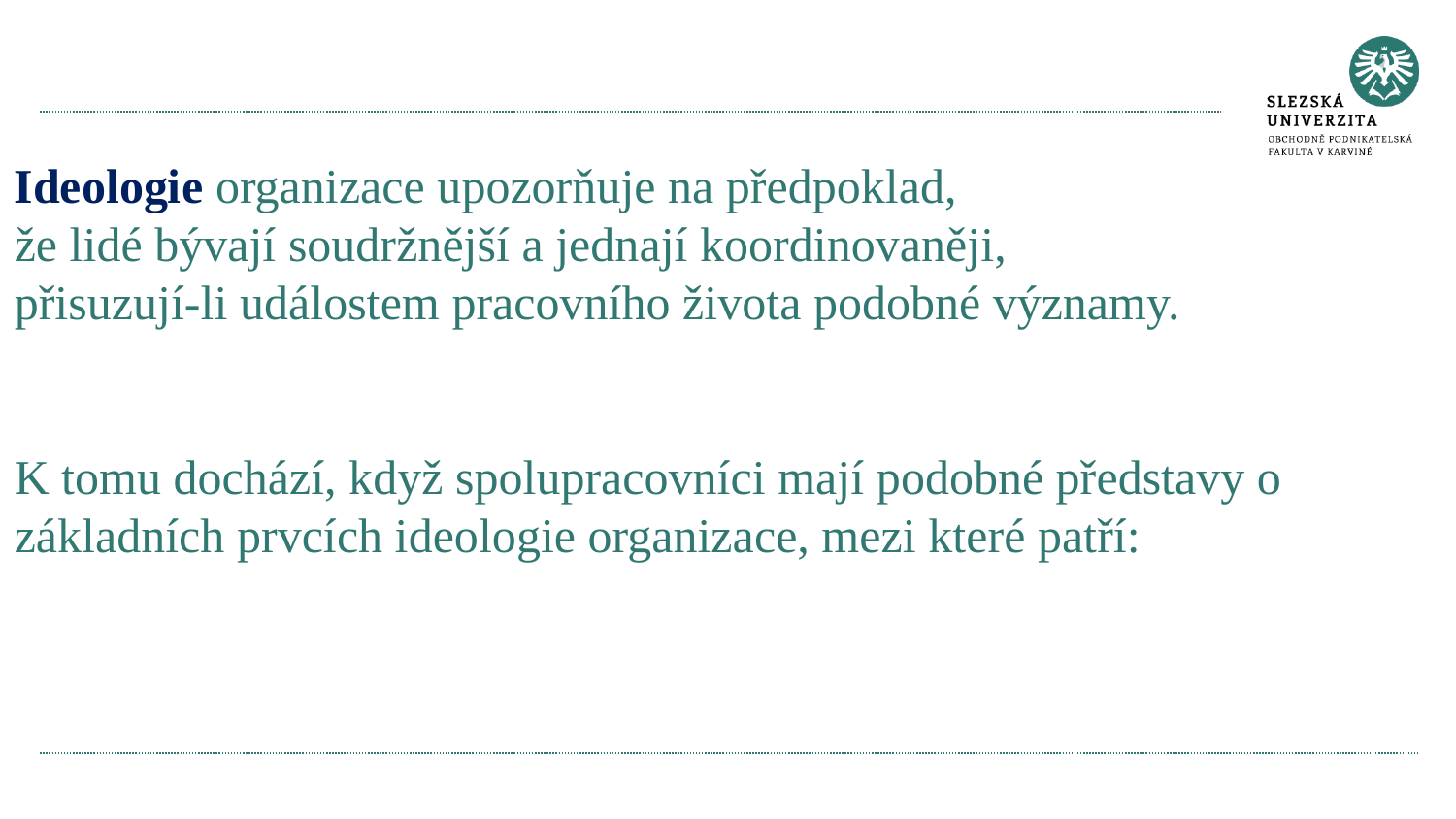

# Ideologie organizace upozorňuje na předpoklad, že lidé bývají soudržnější a jednají koordinovaněji, přisuzují-li událostem pracovního života podobné významy. K tomu dochází, když spolupracovníci mají podobné představy o základních prvcích ideologie organizace, mezi které patří: